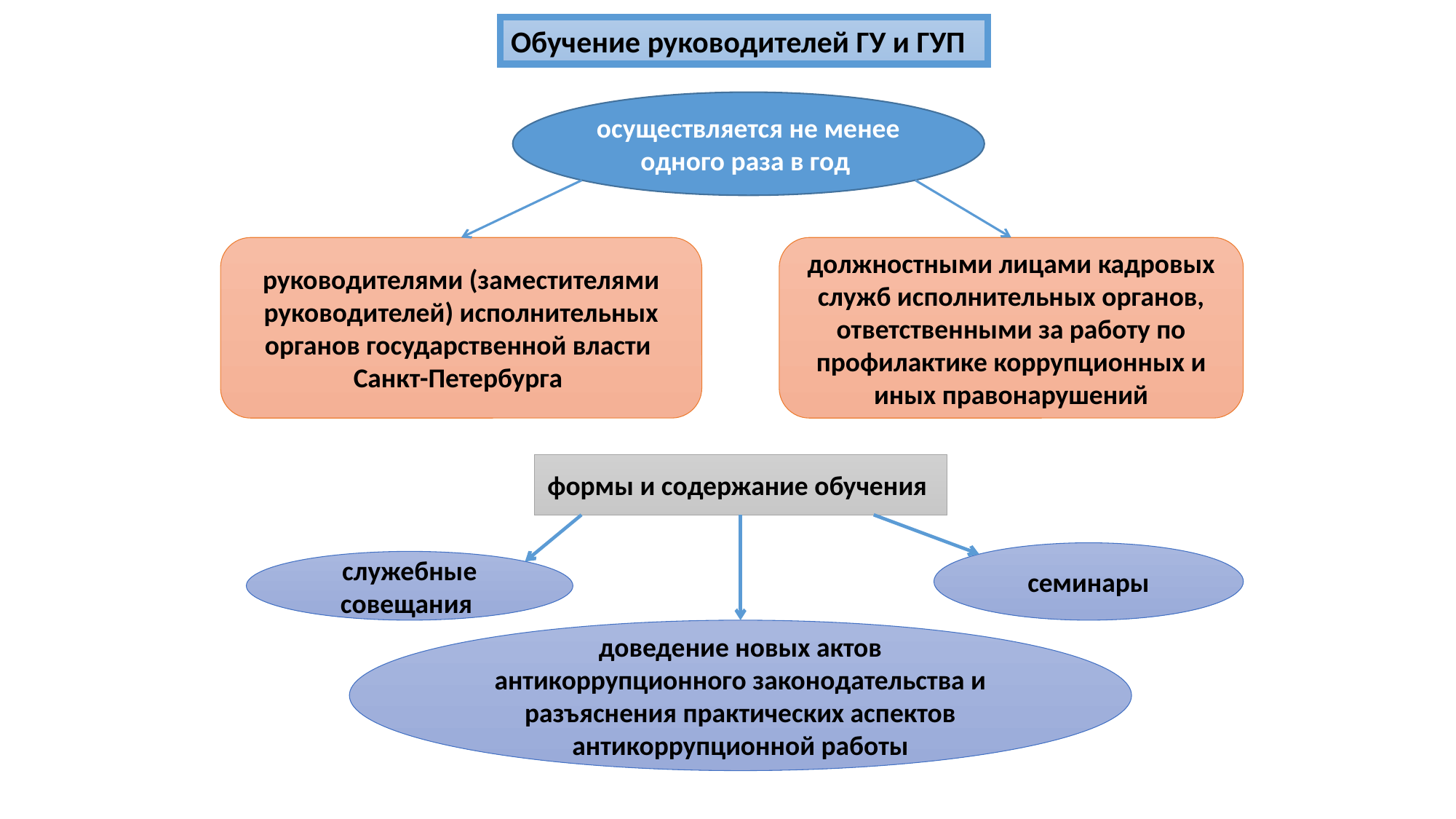

Обучение руководителей ГУ и ГУП
осуществляется не менее одного раза в год
руководителями (заместителями руководителей) исполнительных органов государственной власти
Санкт-Петербурга
должностными лицами кадровых служб исполнительных органов, ответственными за работу по профилактике коррупционных и иных правонарушений
формы и содержание обучения
семинары
служебные совещания
доведение новых актов антикоррупционного законодательства и разъяснения практических аспектов антикоррупционной работы